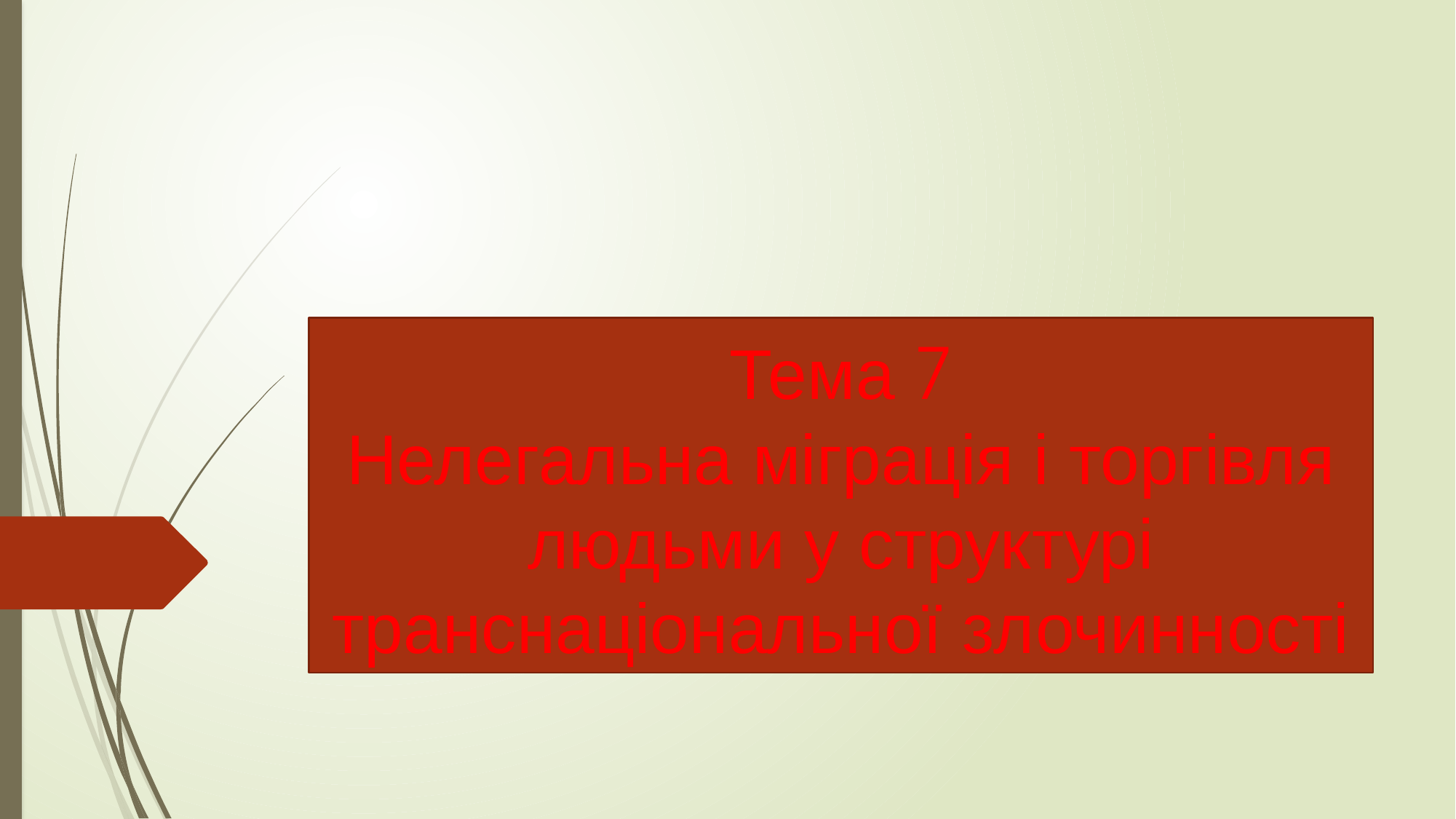

# Тема 7 Нелегальна міграція і торгівля людьми у структурі транснаціональної злочинності